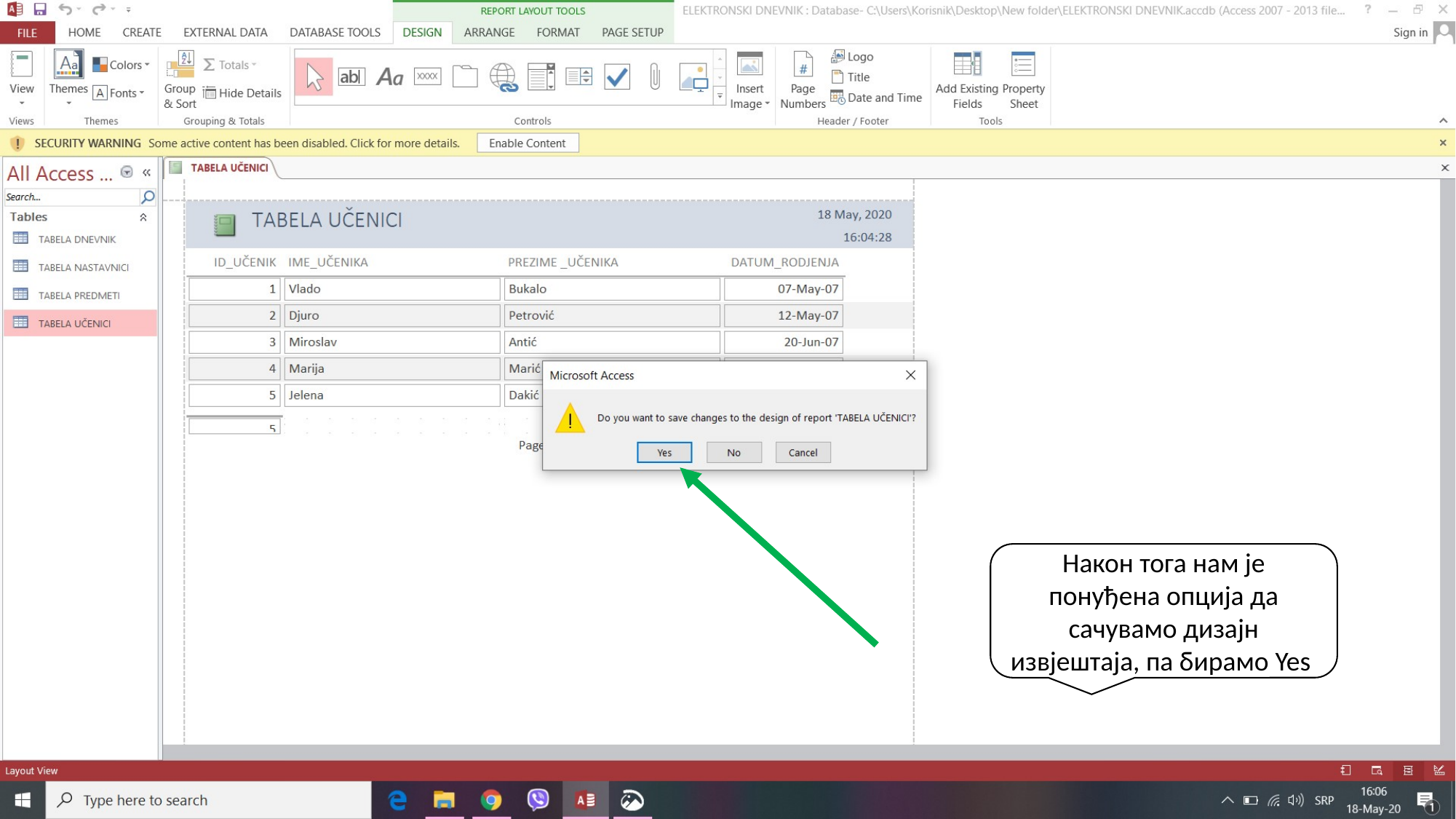

Након тога нам је понуђена опција да сачувамо дизајн извјештаја, па бирамо Yes